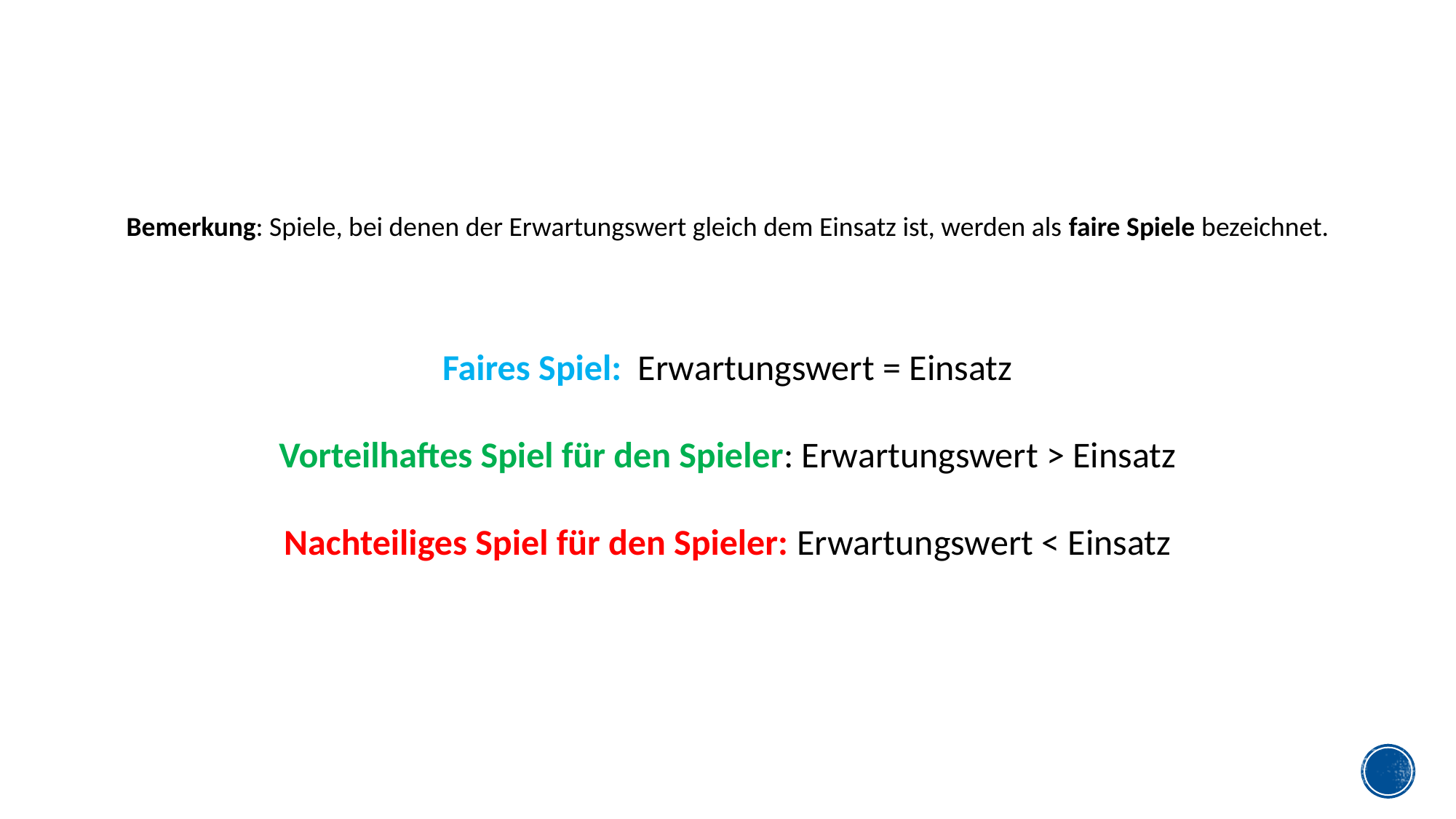

Bemerkung: Spiele, bei denen der Erwartungswert gleich dem Einsatz ist, werden als faire Spiele bezeichnet.
Faires Spiel:  Erwartungswert = Einsatz

Vorteilhaftes Spiel für den Spieler: Erwartungswert > Einsatz

Nachteiliges Spiel für den Spieler: Erwartungswert < Einsatz